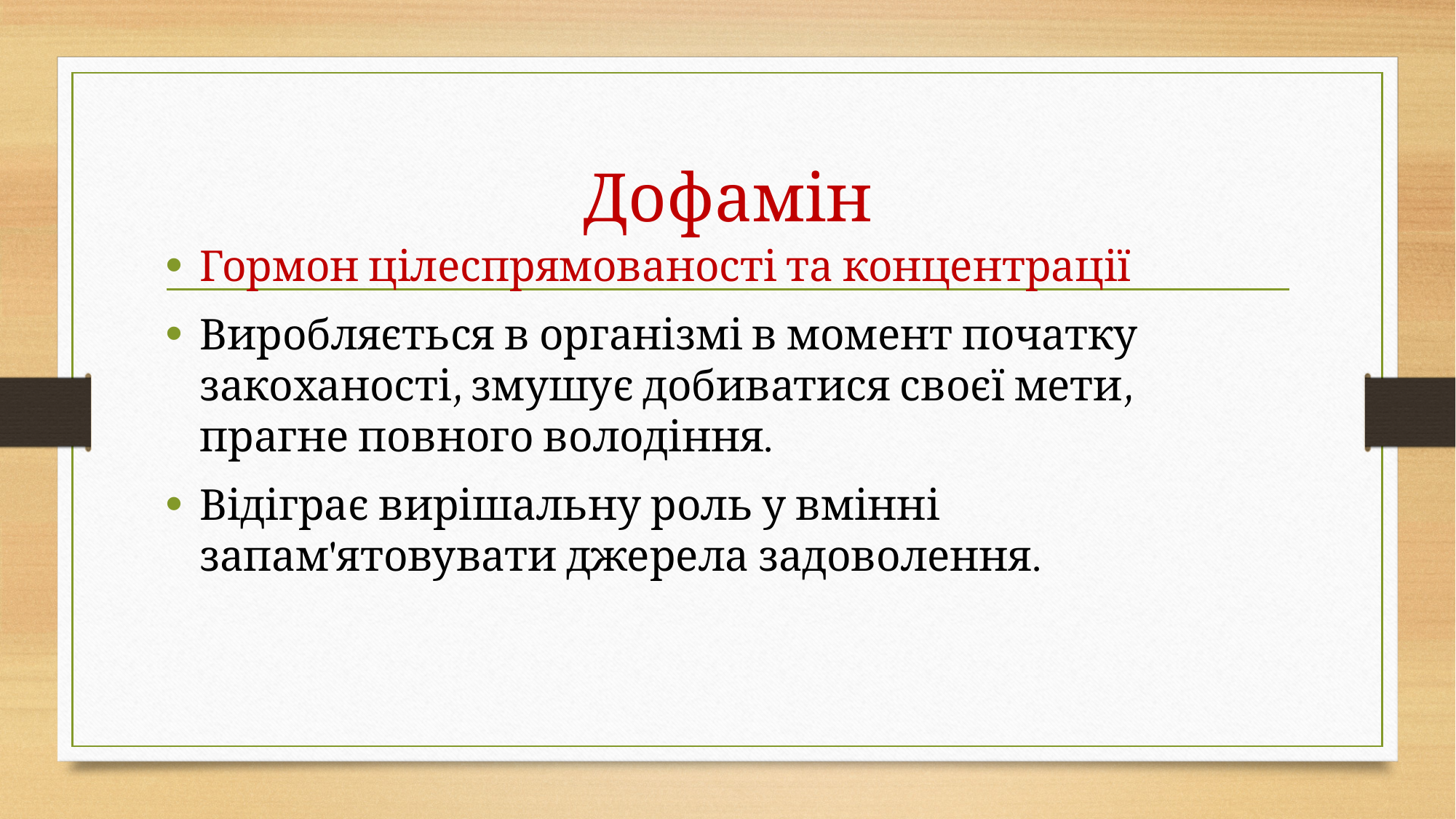

# Дофамін
Гормон цілеспрямованості та концентрації
Виробляється в організмі в момент початку закоханості, змушує добиватися своєї мети, прагне повного володіння.
Відіграє вирішальну роль у вмінні запам'ятовувати джерела задоволення.